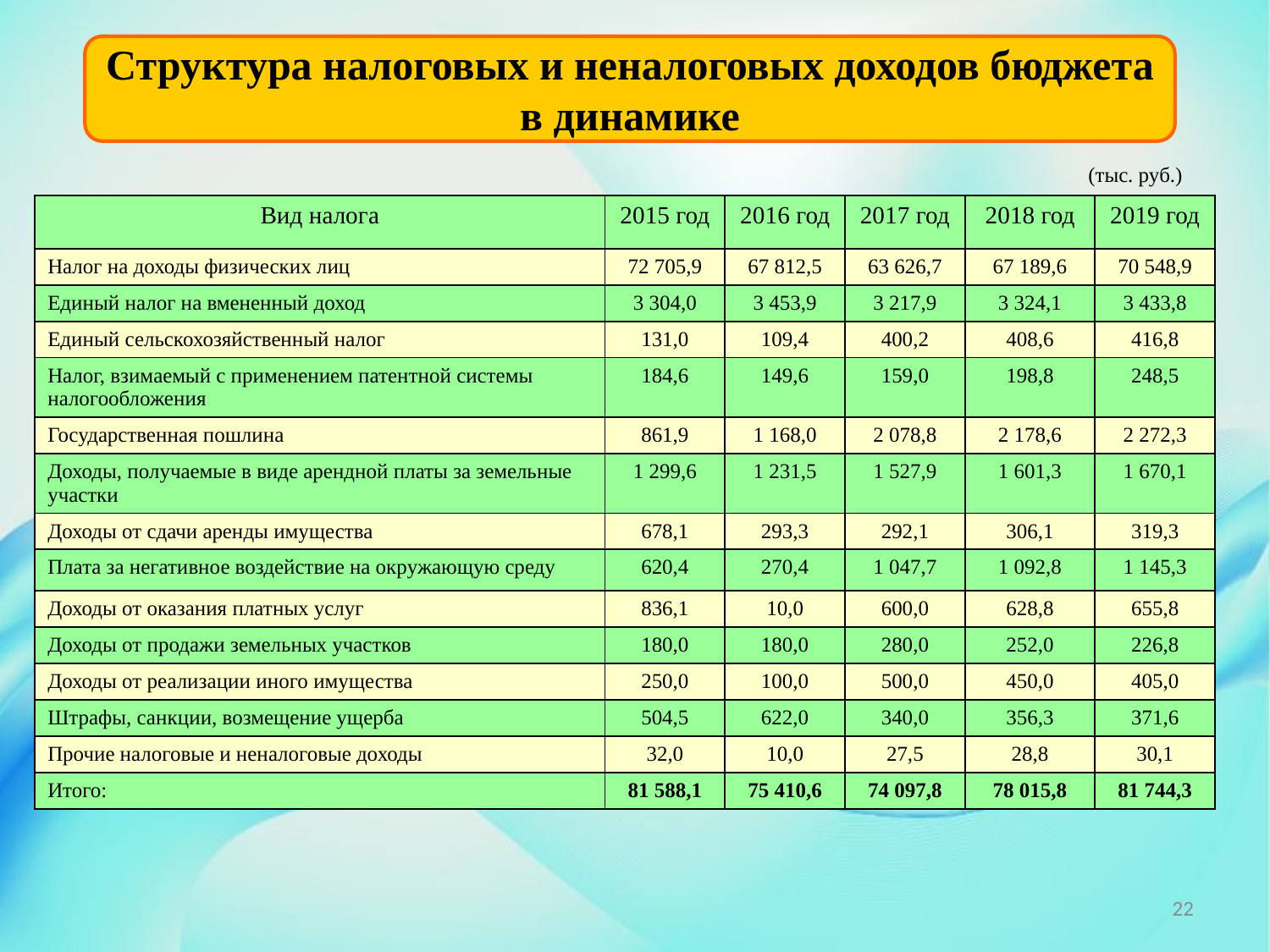

Структура налоговых и неналоговых доходов бюджета в динамике
(тыс. руб.)
| Вид налога | 2015 год | 2016 год | 2017 год | 2018 год | 2019 год |
| --- | --- | --- | --- | --- | --- |
| Налог на доходы физических лиц | 72 705,9 | 67 812,5 | 63 626,7 | 67 189,6 | 70 548,9 |
| Единый налог на вмененный доход | 3 304,0 | 3 453,9 | 3 217,9 | 3 324,1 | 3 433,8 |
| Единый сельскохозяйственный налог | 131,0 | 109,4 | 400,2 | 408,6 | 416,8 |
| Налог, взимаемый с применением патентной системы налогообложения | 184,6 | 149,6 | 159,0 | 198,8 | 248,5 |
| Государственная пошлина | 861,9 | 1 168,0 | 2 078,8 | 2 178,6 | 2 272,3 |
| Доходы, получаемые в виде арендной платы за земельные участки | 1 299,6 | 1 231,5 | 1 527,9 | 1 601,3 | 1 670,1 |
| Доходы от сдачи аренды имущества | 678,1 | 293,3 | 292,1 | 306,1 | 319,3 |
| Плата за негативное воздействие на окружающую среду | 620,4 | 270,4 | 1 047,7 | 1 092,8 | 1 145,3 |
| Доходы от оказания платных услуг | 836,1 | 10,0 | 600,0 | 628,8 | 655,8 |
| Доходы от продажи земельных участков | 180,0 | 180,0 | 280,0 | 252,0 | 226,8 |
| Доходы от реализации иного имущества | 250,0 | 100,0 | 500,0 | 450,0 | 405,0 |
| Штрафы, санкции, возмещение ущерба | 504,5 | 622,0 | 340,0 | 356,3 | 371,6 |
| Прочие налоговые и неналоговые доходы | 32,0 | 10,0 | 27,5 | 28,8 | 30,1 |
| Итого: | 81 588,1 | 75 410,6 | 74 097,8 | 78 015,8 | 81 744,3 |
22